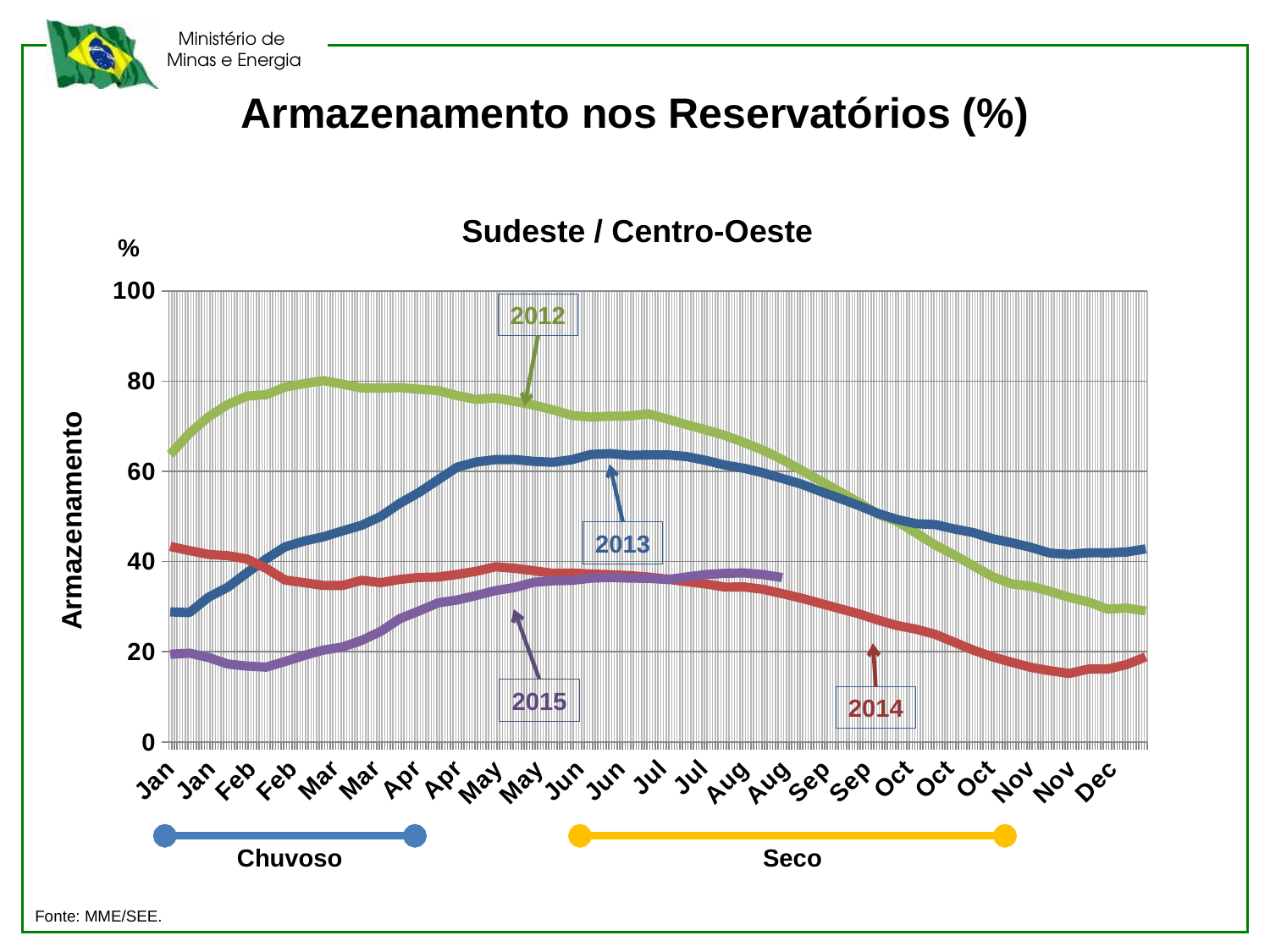

Armazenamento nos Reservatórios (%)
Sudeste / Centro-Oeste
%

### Chart

| Category |  |  |  |  |
|---|---|---|---|---|
| 40913 | 63.739999999999995 | 28.83 | 43.34 | 19.45 |
| 40920 | 68.42 | 28.67 | 42.42 | 19.67 |
| 40927 | 72.09 | 32.09 | 41.57 | 18.72 |
| 40934 | 74.8 | 34.28 | 41.29 | 17.28 |
| 40941 | 76.68 | 37.46 | 40.57 | 16.82 |
| 40948 | 76.98 | 40.53 | 38.519999999999996 | 16.580000000000002 |
| 40955 | 78.67 | 43.25 | 35.89 | 17.82 |
| 40962 | 79.45 | 44.54 | 35.3 | 19.17 |
| 40969 | 80.11 | 45.48 | 34.71 | 20.36 |
| 40976 | 79.33 | 46.79 | 34.68 | 21.029999999999998 |
| 40983 | 78.48 | 48.03 | 35.839999999999996 | 22.5 |
| 40990 | 78.45 | 49.99 | 35.32 | 24.5 |
| 40997 | 78.58000000000001 | 52.910000000000004 | 36.02 | 27.32 |
| 41004 | 78.2 | 55.31 | 36.47 | 29.03 |
| 41011 | 77.9 | 58.10999999999999 | 36.55 | 30.830000000000002 |
| 41018 | 76.78 | 60.940000000000005 | 37.13 | 31.47 |
| 41025 | 75.94999999999999 | 62.07 | 37.84 | 32.48 |
| 41032 | 76.29 | 62.6 | 38.83 | 33.54 |
| 41039 | 75.5 | 62.62 | 38.49 | 34.239999999999995 |
| 41046 | 74.71 | 62.22 | 37.95 | 35.39 |
| 41053 | 73.63 | 62.01 | 37.39 | 35.72 |
| 41060 | 72.39999999999999 | 62.59 | 37.44 | 35.809999999999995 |
| 41067 | 72.04 | 63.75999999999999 | 37.22 | 36.309999999999995 |
| 41074 | 72.23 | 63.93 | 37.09 | 36.480000000000004 |
| 41081 | 72.25 | 63.56 | 36.88 | 36.309999999999995 |
| 41088 | 72.75 | 63.660000000000004 | 36.54 | 36.28 |
| 41095 | 71.56 | 63.67 | 36.09 | 35.99 |
| 41102 | 70.35 | 63.28 | 35.52 | 36.58 |
| 41109 | 69.19 | 62.419999999999995 | 35.04 | 37.11 |
| 41116 | 67.96 | 61.39 | 34.33 | 37.38 |
| 41123 | 66.39 | 60.68 | 34.36 | 37.46 |
| 41130 | 64.69 | 59.67 | 33.83 | 37.1 |
| 41137 | 62.59 | 58.41 | 32.879999999999995 | 36.43 |
| 41144 | 60.25 | 57.16 | 31.869999999999997 | None |
| 41151 | 57.87 | 55.55 | 30.72 | None |
| 41158 | 55.489999999999995 | 54.010000000000005 | 29.54 | None |
| 41165 | 53.11 | 52.42 | 28.4 | None |
| 41172 | 50.519999999999996 | 50.67 | 27.02 | None |
| 41179 | 48.89 | 49.33 | 25.81 | None |
| 41186 | 46.300000000000004 | 48.39 | 24.990000000000002 | None |
| 41193 | 43.66 | 48.199999999999996 | 23.849999999999998 | None |
| 41200 | 41.42 | 47.21 | 22.09 | None |
| 41207 | 39.019999999999996 | 46.42 | 20.32 | None |
| 41214 | 36.620000000000005 | 45.050000000000004 | 18.85 | None |
| 41221 | 35.04 | 44.17 | 17.65 | None |
| 41228 | 34.52 | 43.13 | 16.53 | None |
| 41235 | 33.39 | 41.86 | 15.78 | None |
| 41242 | 32.06 | 41.58 | 15.18 | None |
| 41249 | 31.04 | 41.94 | 16.150000000000002 | None |
| 41256 | 29.45 | 41.92 | 16.150000000000002 | None |
| 41263 | 29.68 | 42.11 | 17.150000000000002 | None |
| 41270 | 29.04 | 42.8 | 18.86 | None |
2012
Armazenamento
2013
2015
2014
Chuvoso
Seco
Fonte: MME/SEE.